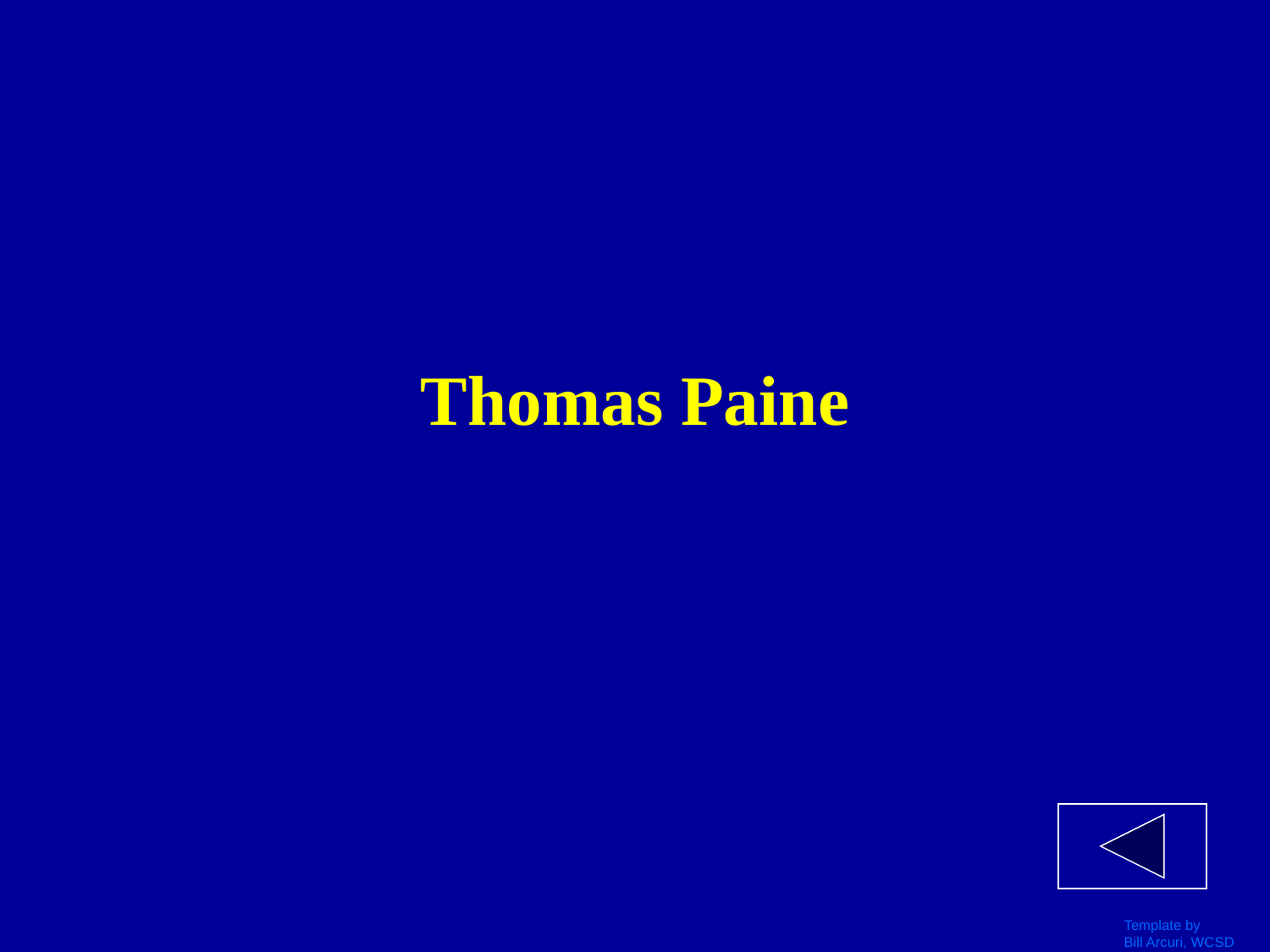

# Thomas Paine

Template by
Bill Arcuri, WCSD